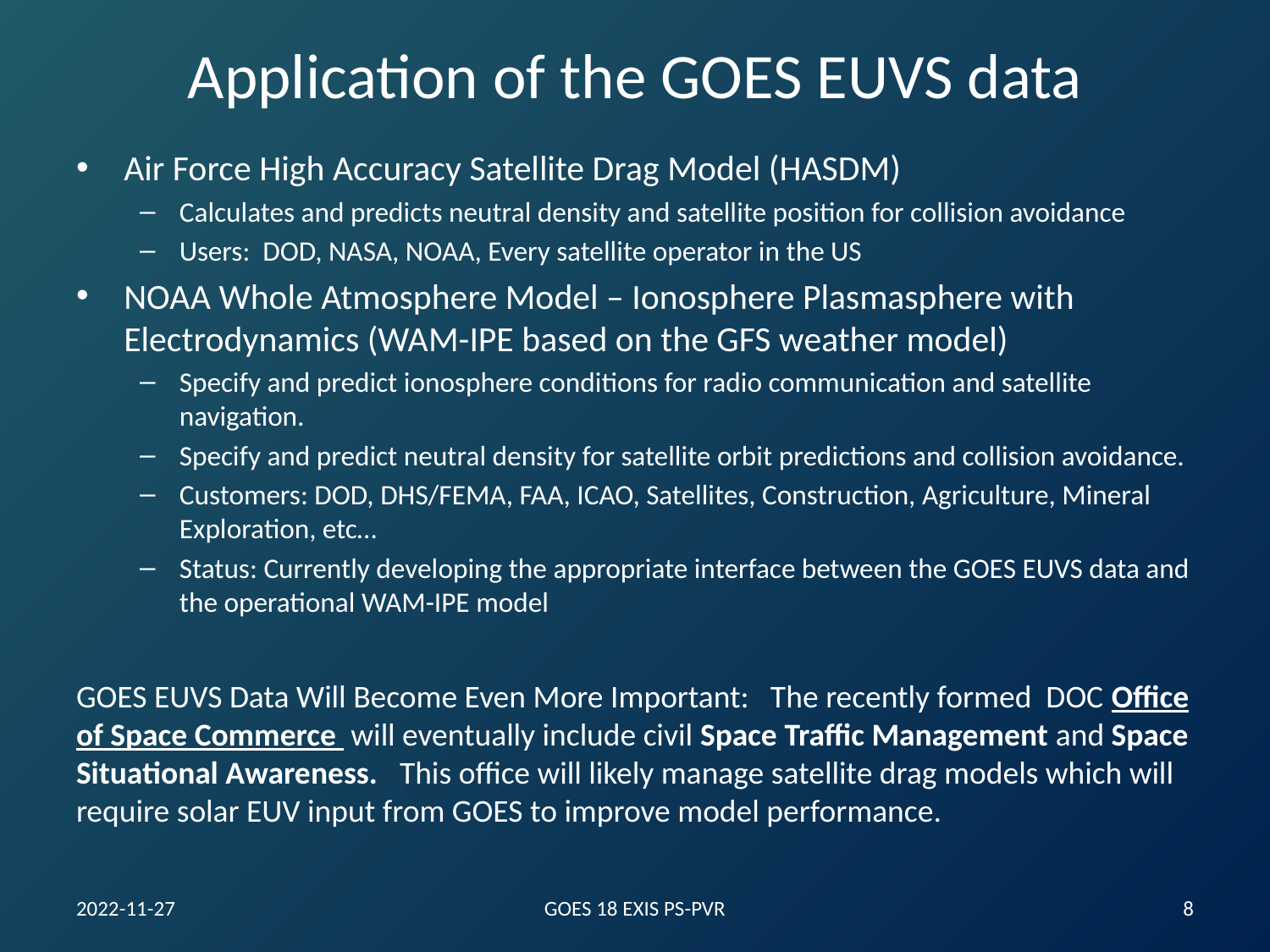

# Application of the GOES EUVS data
Air Force High Accuracy Satellite Drag Model (HASDM)
Calculates and predicts neutral density and satellite position for collision avoidance
Users:  DOD, NASA, NOAA, Every satellite operator in the US
NOAA Whole Atmosphere Model – Ionosphere Plasmasphere with Electrodynamics (WAM-IPE based on the GFS weather model)
Specify and predict ionosphere conditions for radio communication and satellite navigation.
Specify and predict neutral density for satellite orbit predictions and collision avoidance.
Customers: DOD, DHS/FEMA, FAA, ICAO, Satellites, Construction, Agriculture, Mineral Exploration, etc…
Status: Currently developing the appropriate interface between the GOES EUVS data and the operational WAM-IPE model

GOES EUVS Data Will Become Even More Important:   The recently formed  DOC Office of Space Commerce  will eventually include civil Space Traffic Management and Space Situational Awareness.   This office will likely manage satellite drag models which will require solar EUV input from GOES to improve model performance.

2022-11-27
GOES 18 EXIS PS-PVR
8